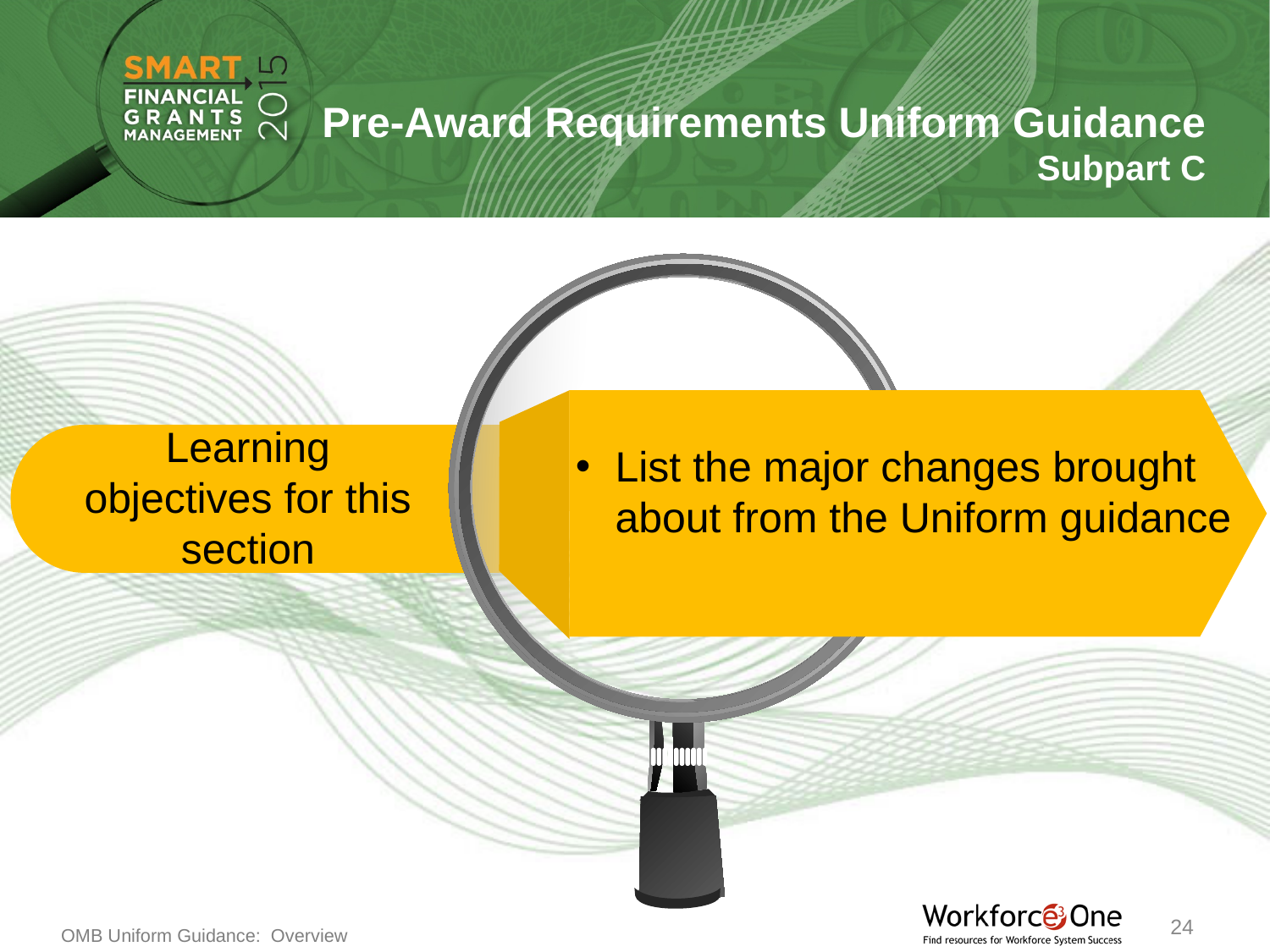

Pre-Award Requirements Uniform Guidance
Subpart C

Learning objectives for this section
List the major changes brought about from the Uniform guidance